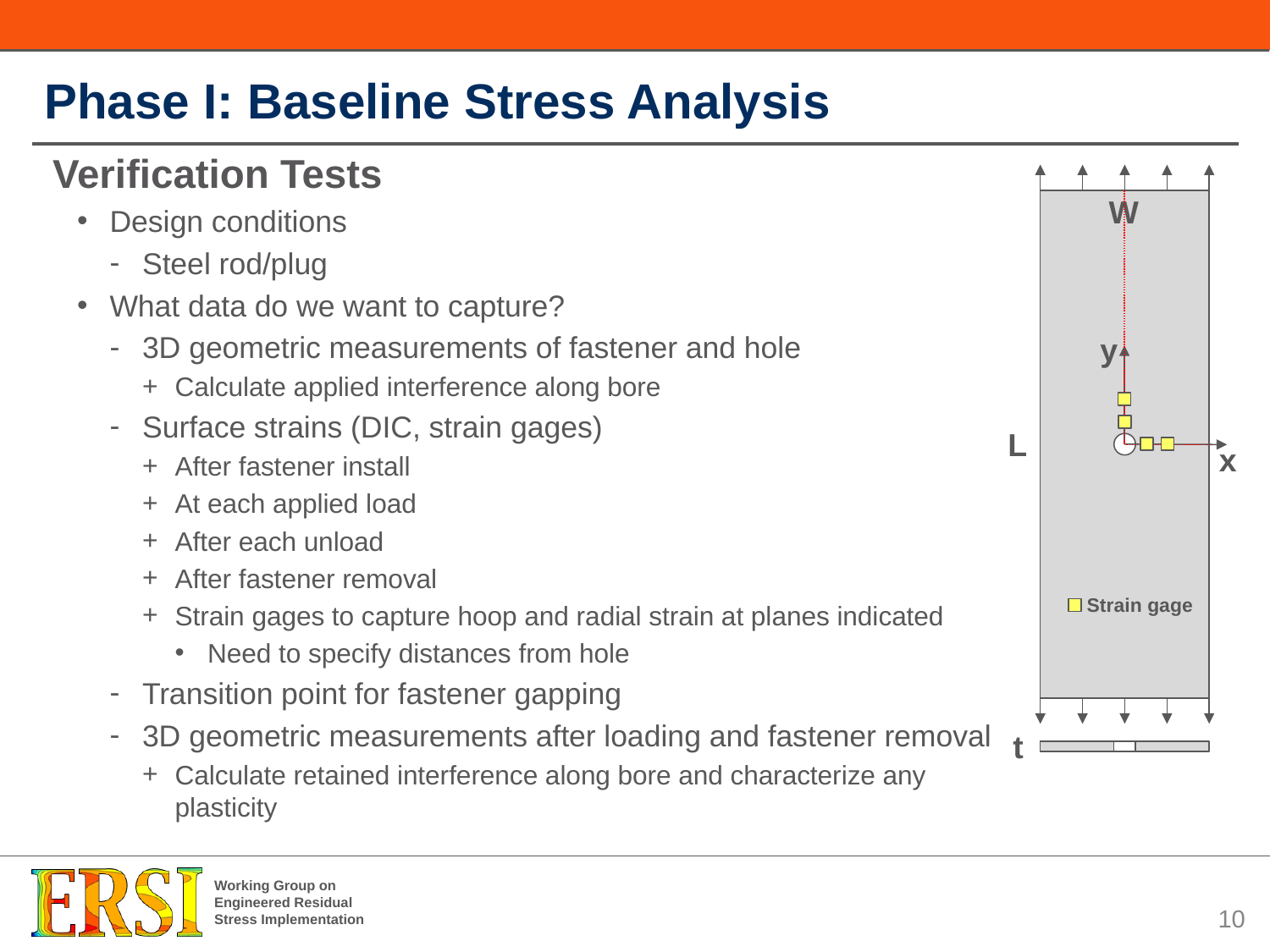

# Phase I: Baseline Stress Analysis
Verification Tests
Design conditions
Steel rod/plug
What data do we want to capture?
3D geometric measurements of fastener and hole
Calculate applied interference along bore
Surface strains (DIC, strain gages)
After fastener install
At each applied load
After each unload
After fastener removal
Strain gages to capture hoop and radial strain at planes indicated
Need to specify distances from hole
Transition point for fastener gapping
3D geometric measurements after loading and fastener removal
Calculate retained interference along bore and characterize any plasticity

W

L

t

y
x

Strain gage